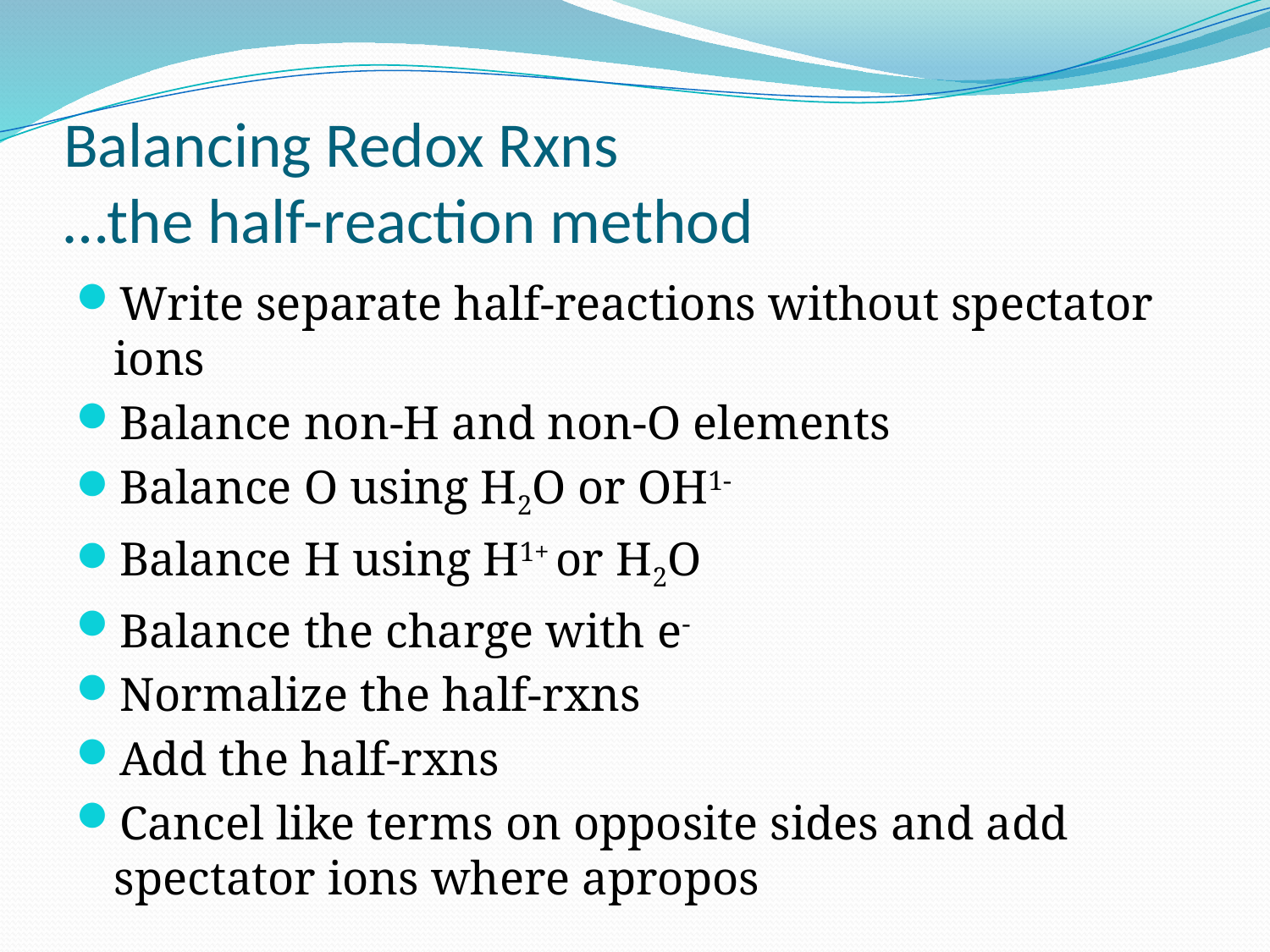

# Balancing Redox Rxns …the half-reaction method
Write separate half-reactions without spectator ions
Balance non-H and non-O elements
Balance O using H2O or OH1-
Balance H using H1+ or H2O
Balance the charge with e-
Normalize the half-rxns
Add the half-rxns
Cancel like terms on opposite sides and add spectator ions where apropos